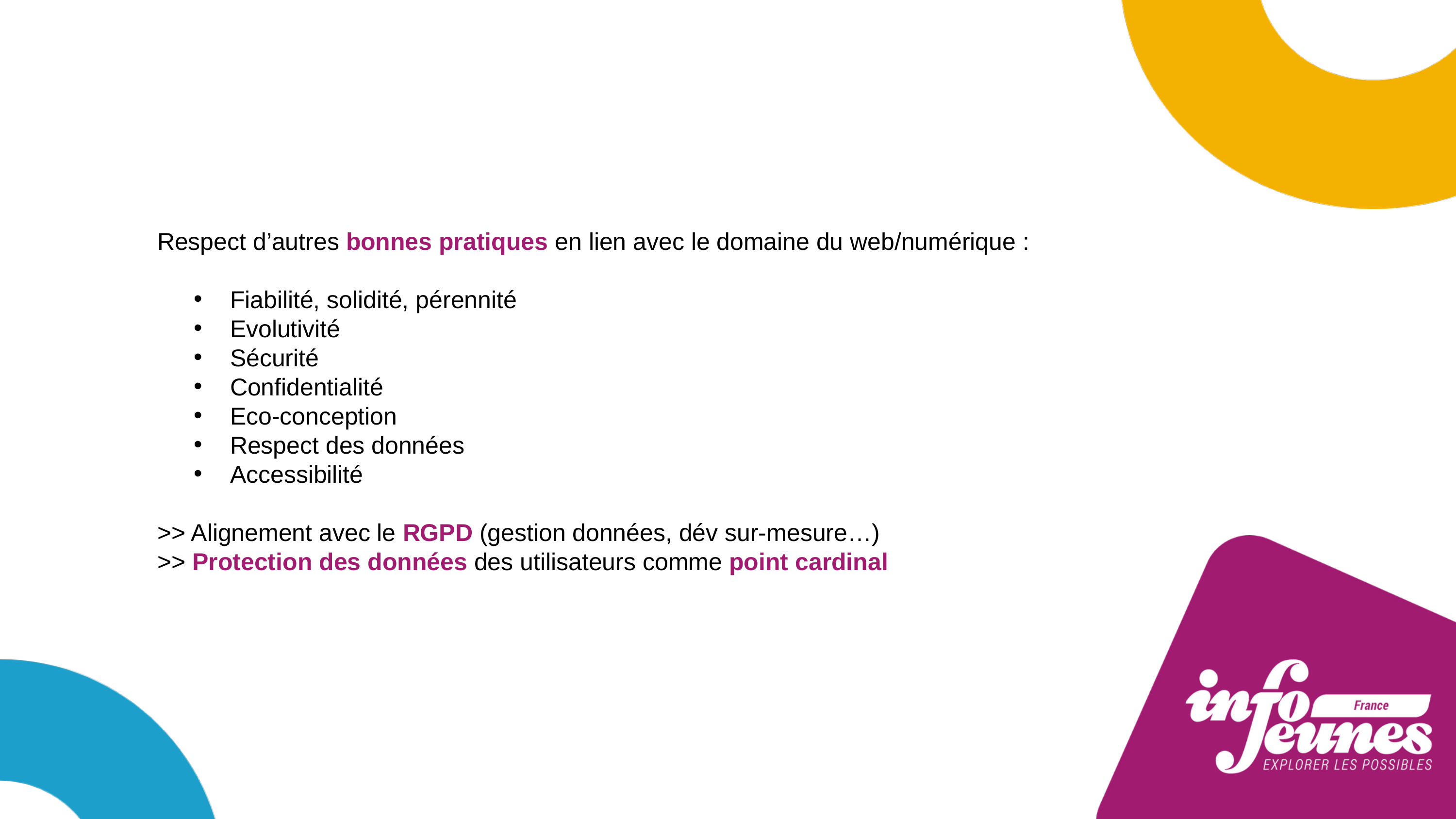

Respect d’autres bonnes pratiques en lien avec le domaine du web/numérique :

Fiabilité, solidité, pérennité
Evolutivité
Sécurité
Confidentialité
Eco-conception
Respect des données
Accessibilité

>> Alignement avec le RGPD (gestion données, dév sur-mesure…)
>> Protection des données des utilisateurs comme point cardinal